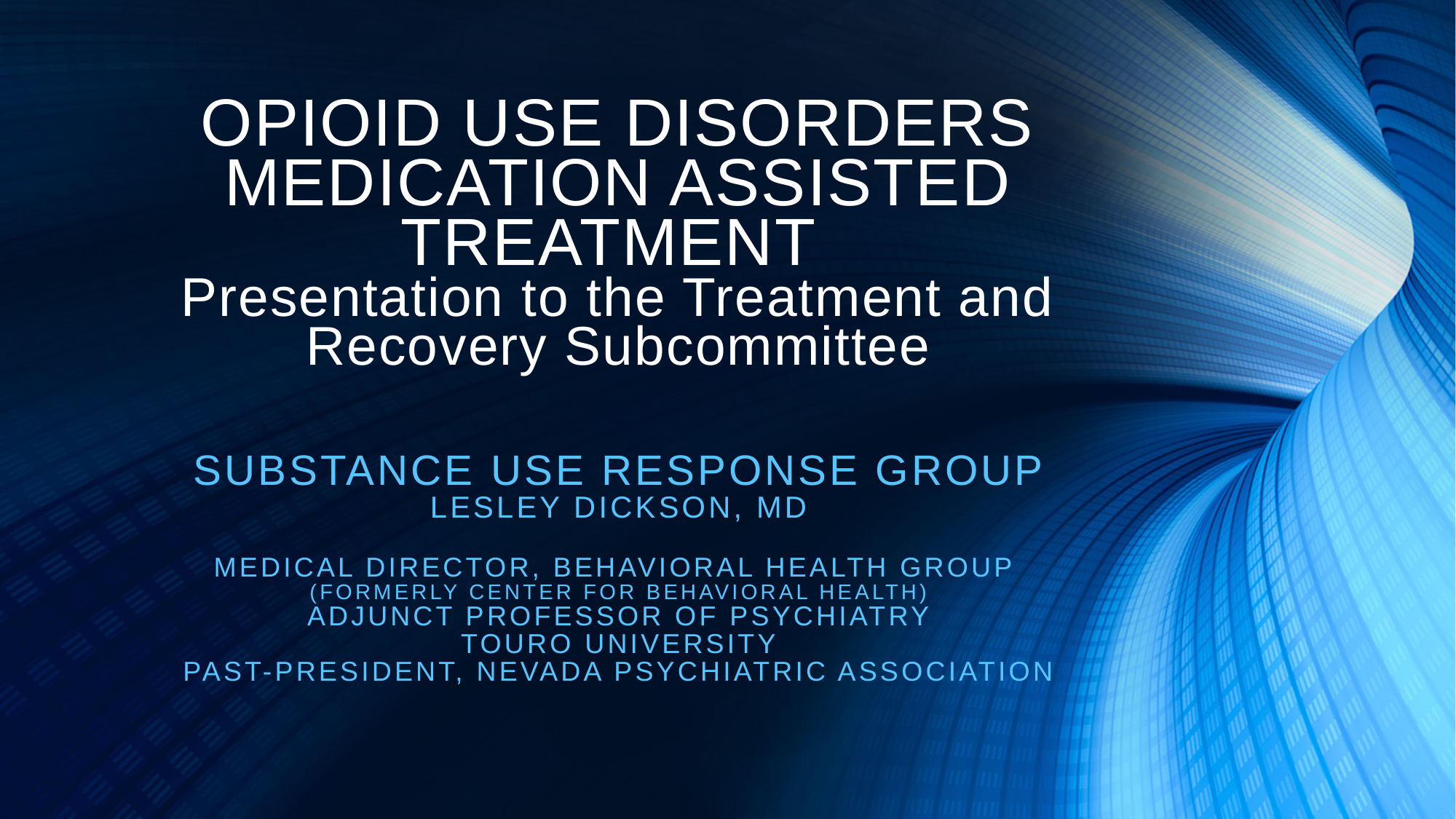

# OPIOID USE DISORDERS MEDICATION ASSISTED TREATMENT Presentation to the Treatment and Recovery Subcommittee
SUBSTANCE USE RESPONSE GROUP
Lesley Dickson, MD

Medical Director, BEHAVIORAL HEALTH GROUP
(Formerly Center for Behavioral Health)
ADJUNCT Professor of Psychiatry
Touro University
PAST-PRESIDENT, Nevada Psychiatric Association